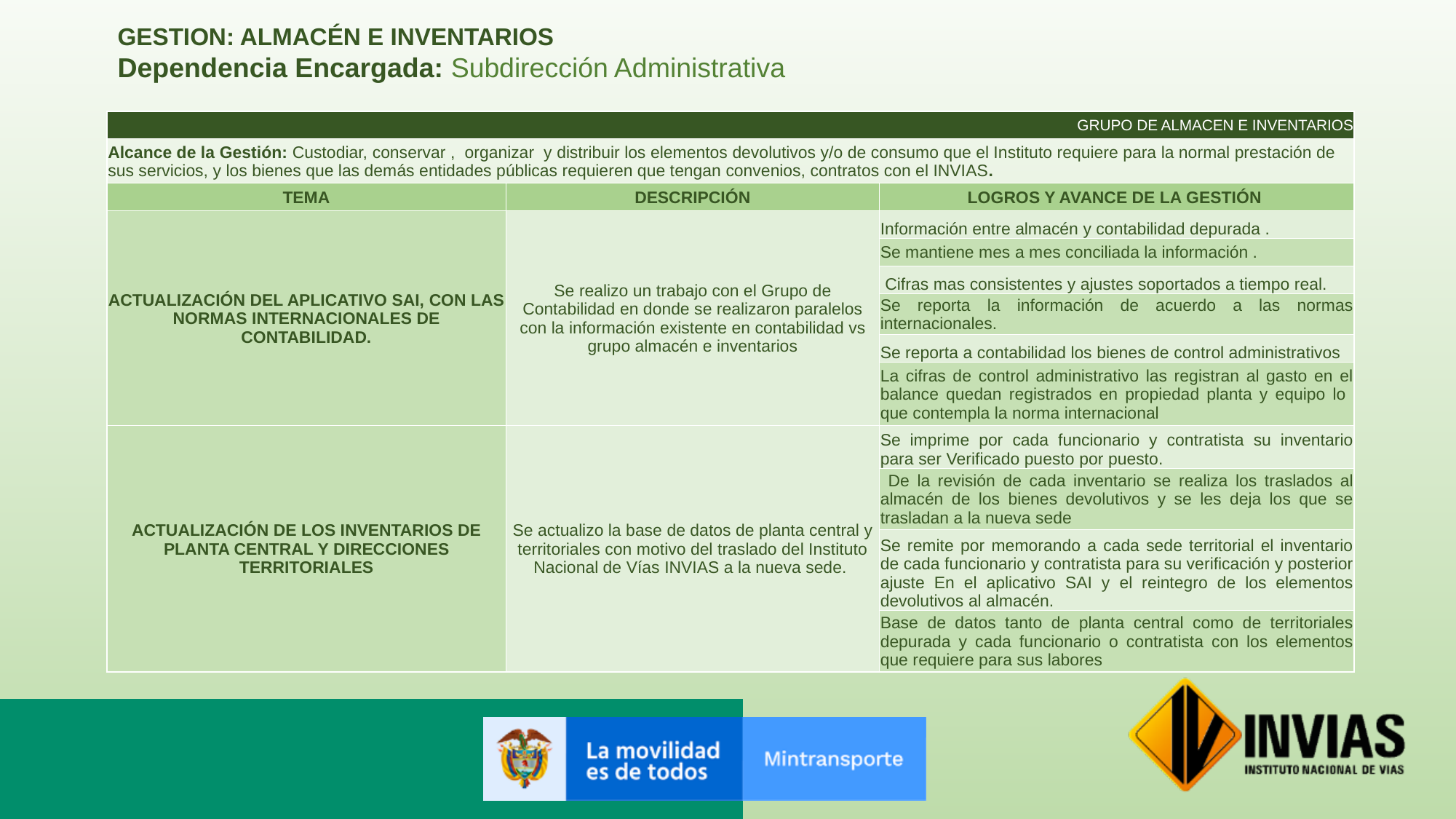

GESTION: ALMACÉN E INVENTARIOS
Dependencia Encargada: Subdirección Administrativa
| GRUPO DE ALMACEN E INVENTARIOS |  |  |
| --- | --- | --- |
| Alcance de la Gestión: Custodiar, conservar , organizar y distribuir los elementos devolutivos y/o de consumo que el Instituto requiere para la normal prestación de sus servicios, y los bienes que las demás entidades públicas requieren que tengan convenios, contratos con el INVIAS. |  |  |
| TEMA | DESCRIPCIÓN | LOGROS Y AVANCE DE LA GESTIÓN |
| ACTUALIZACIÓN DEL APLICATIVO SAI, CON LAS NORMAS INTERNACIONALES DE CONTABILIDAD. | Se realizo un trabajo con el Grupo de Contabilidad en donde se realizaron paralelos con la información existente en contabilidad vs grupo almacén e inventarios | Información entre almacén y contabilidad depurada . |
|  |  | Se mantiene mes a mes conciliada la información . |
|  |  | Cifras mas consistentes y ajustes soportados a tiempo real. |
|  |  | Se reporta la información de acuerdo a las normas internacionales. |
|  |  | Se reporta a contabilidad los bienes de control administrativos |
|  |  | La cifras de control administrativo las registran al gasto en el balance quedan registrados en propiedad planta y equipo lo que contempla la norma internacional |
| ACTUALIZACIÓN DE LOS INVENTARIOS DE PLANTA CENTRAL Y DIRECCIONES TERRITORIALES | Se actualizo la base de datos de planta central y territoriales con motivo del traslado del Instituto Nacional de Vías INVIAS a la nueva sede. | Se imprime por cada funcionario y contratista su inventario para ser Verificado puesto por puesto. |
|  |  | De la revisión de cada inventario se realiza los traslados al almacén de los bienes devolutivos y se les deja los que se trasladan a la nueva sede |
|  |  | Se remite por memorando a cada sede territorial el inventario de cada funcionario y contratista para su verificación y posterior ajuste En el aplicativo SAI y el reintegro de los elementos devolutivos al almacén. |
|  |  | Base de datos tanto de planta central como de territoriales depurada y cada funcionario o contratista con los elementos que requiere para sus labores |